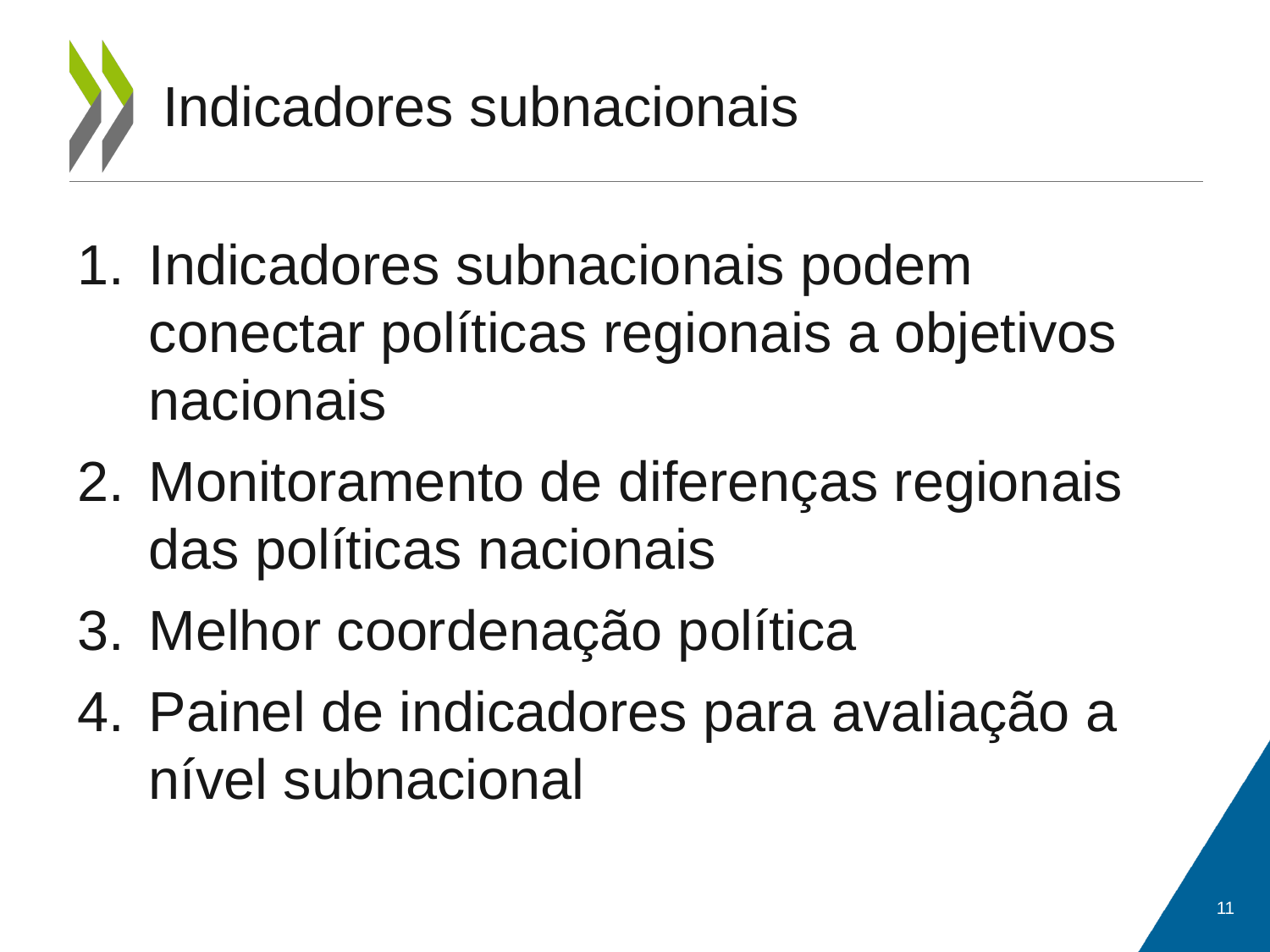

# Indicadores subnacionais
Indicadores subnacionais podem conectar políticas regionais a objetivos nacionais
Monitoramento de diferenças regionais das políticas nacionais
Melhor coordenação política
Painel de indicadores para avaliação a nível subnacional
11